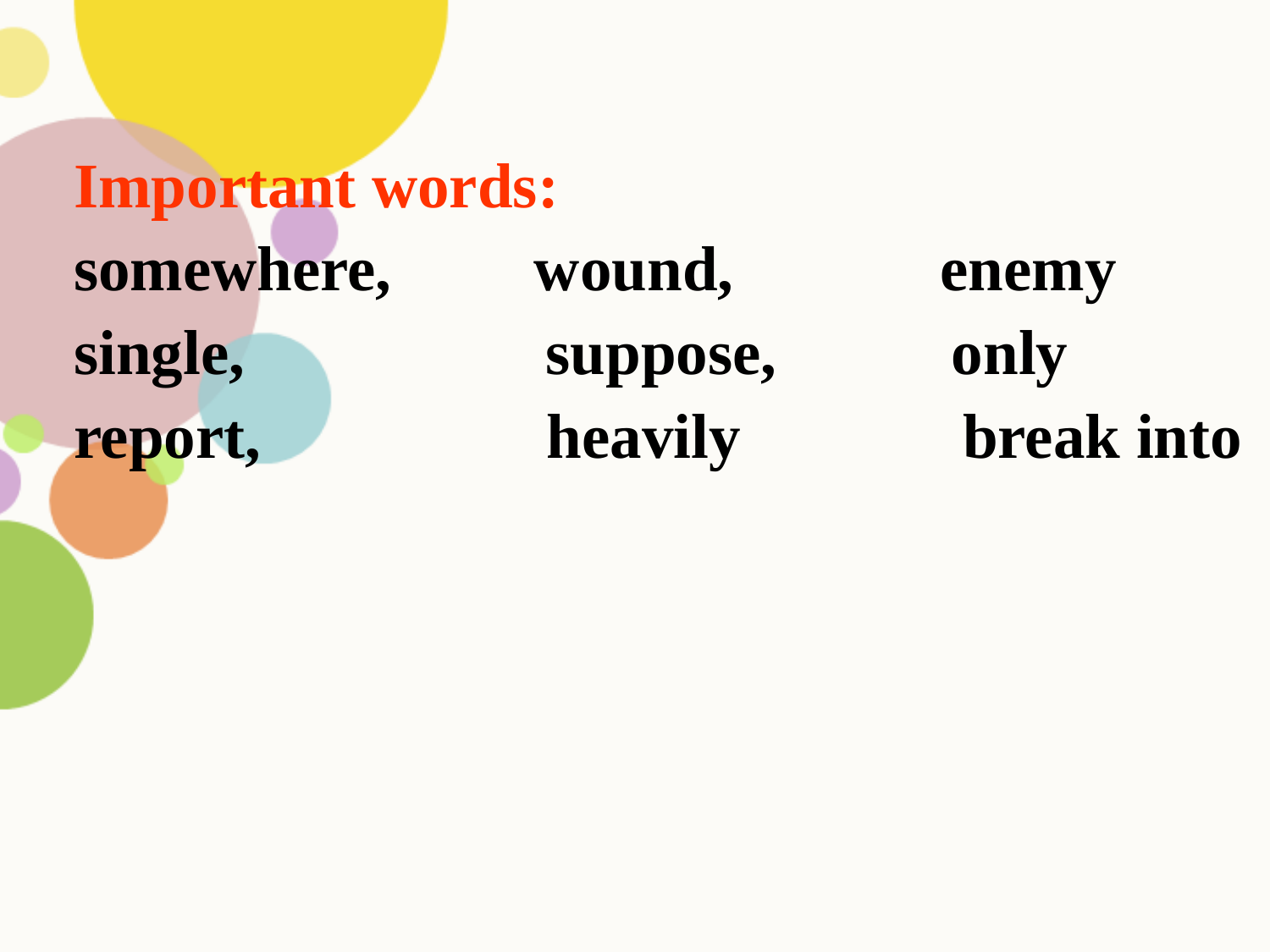

Important words:
somewhere,         wound,             enemy
single,                   suppose,           only
report,                  heavily              break into